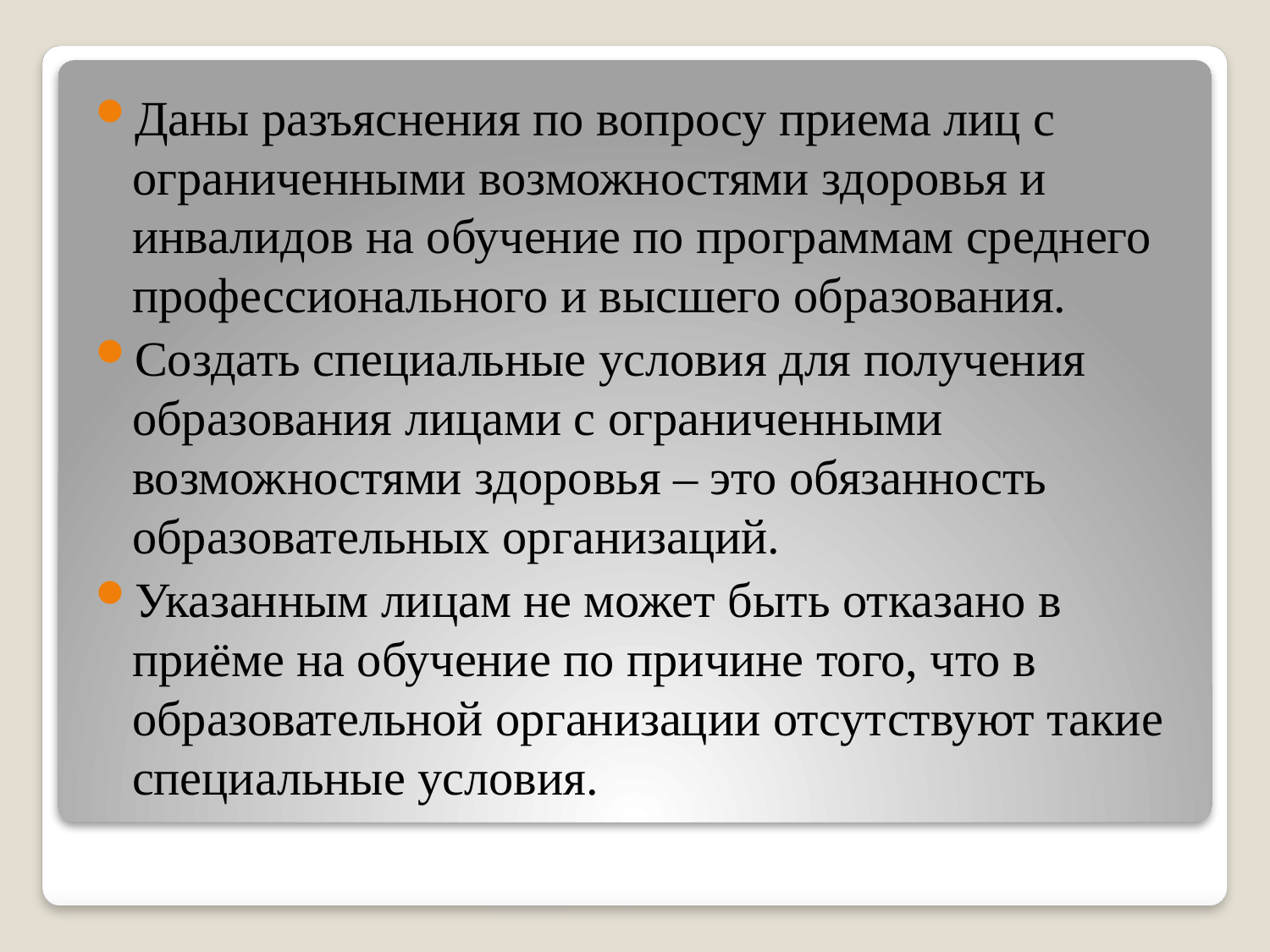

Даны разъяснения по вопросу приема лиц с ограниченными возможностями здоровья и инвалидов на обучение по программам среднего профессионального и высшего образования.
Создать специальные условия для получения образования лицами с ограниченными возможностями здоровья – это обязанность образовательных организаций.
Указанным лицам не может быть отказано в приёме на обучение по причине того, что в образовательной организации отсутствуют такие специальные условия.